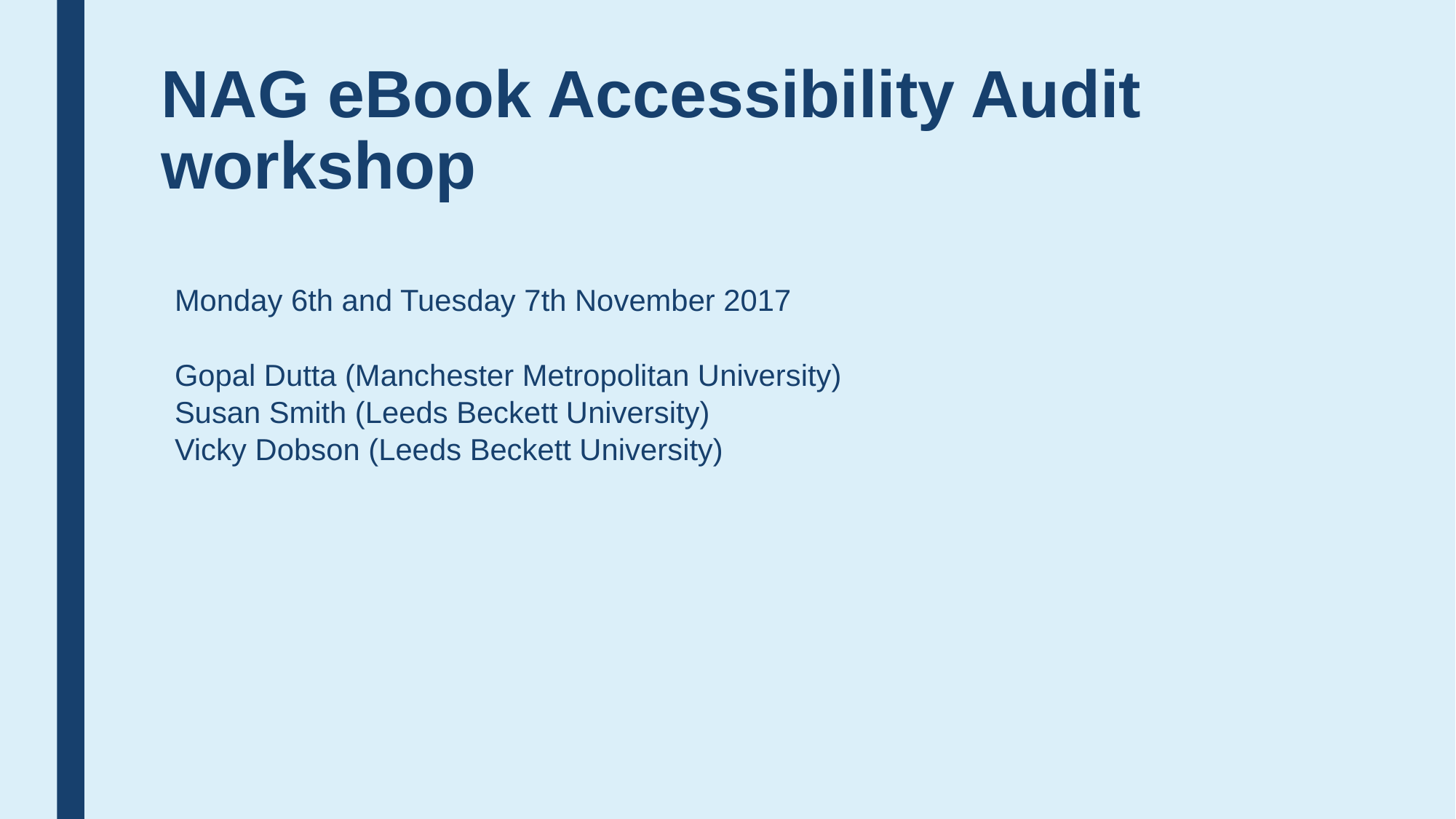

# NAG eBook Accessibility Audit workshop
Monday 6th and Tuesday 7th November 2017

Gopal Dutta (Manchester Metropolitan University)
Susan Smith (Leeds Beckett University)
Vicky Dobson (Leeds Beckett University)